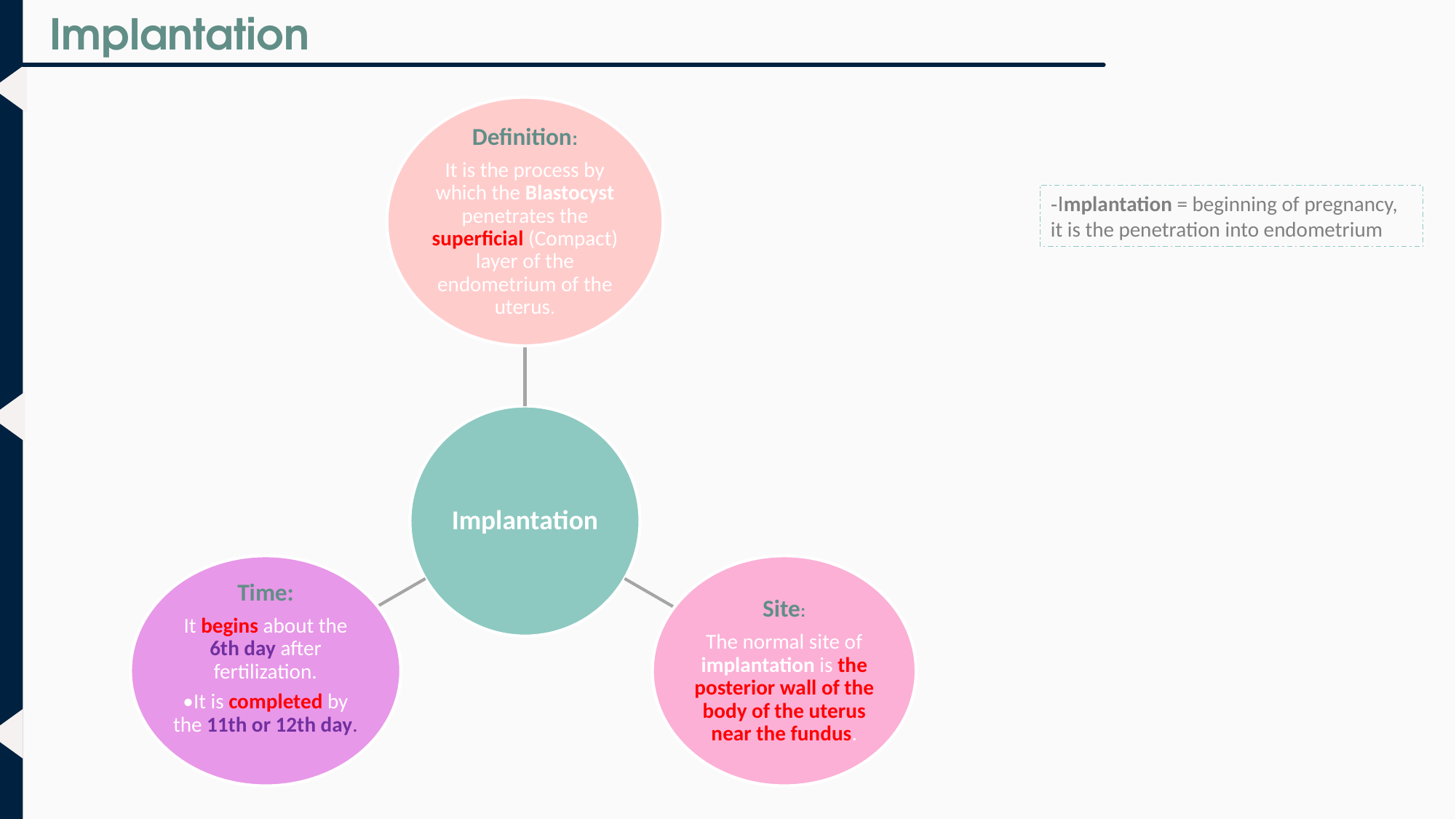

Implantation

Implantation

Definition:
It is the process by which the Blastocyst penetrates the superficial (Compact) layer of the endometrium of the uterus.

Site:
The normal site of implantation is the posterior wall of the body of the uterus near the fundus.

Time:
It begins about the 6th day after fertilization.
•It is completed by the 11th or 12th day.

-Implantation = beginning of pregnancy, it is the penetration into endometrium